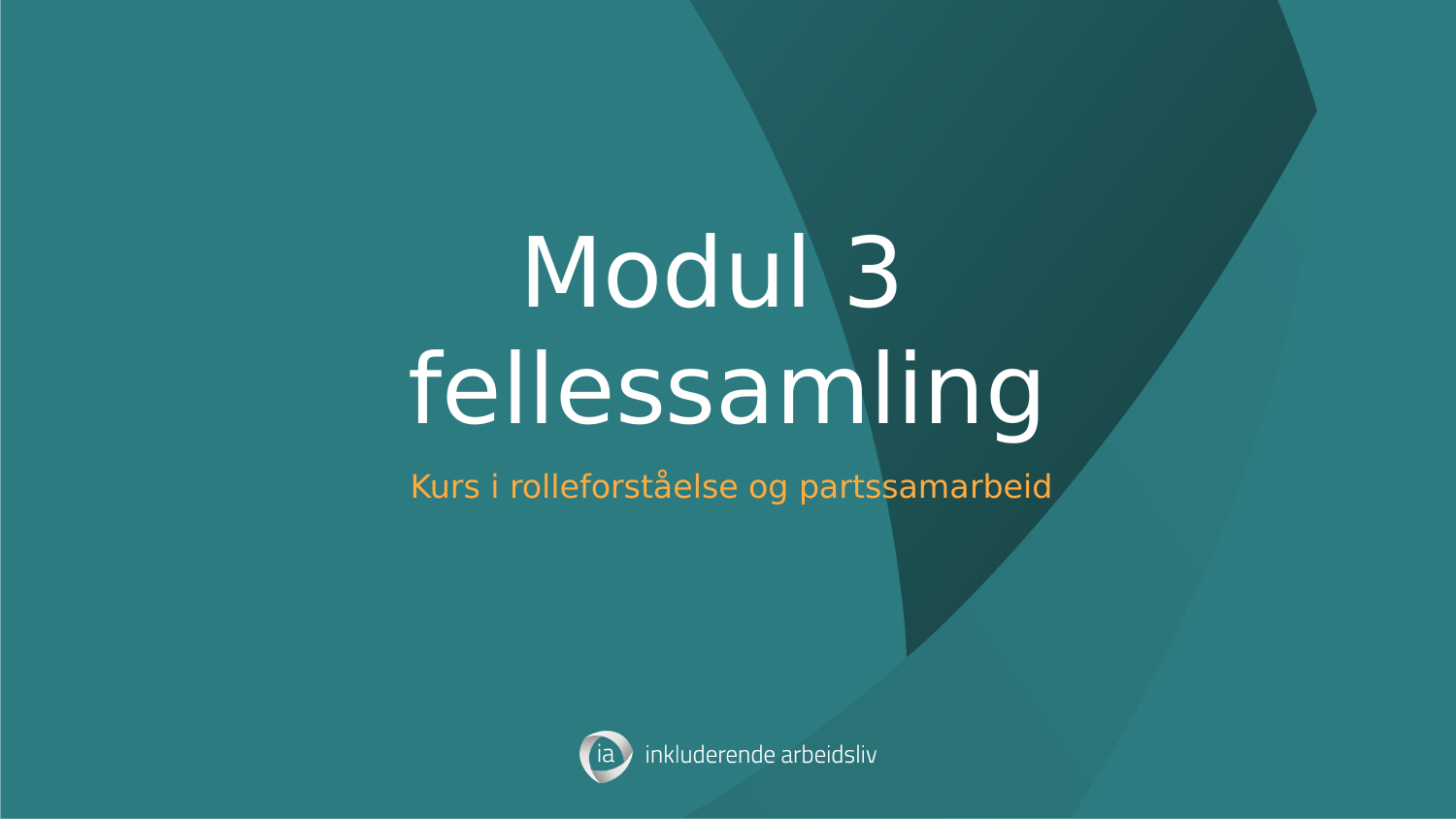

# Modul 3 fellessamling
Kurs i rolleforståelse og partssamarbeid